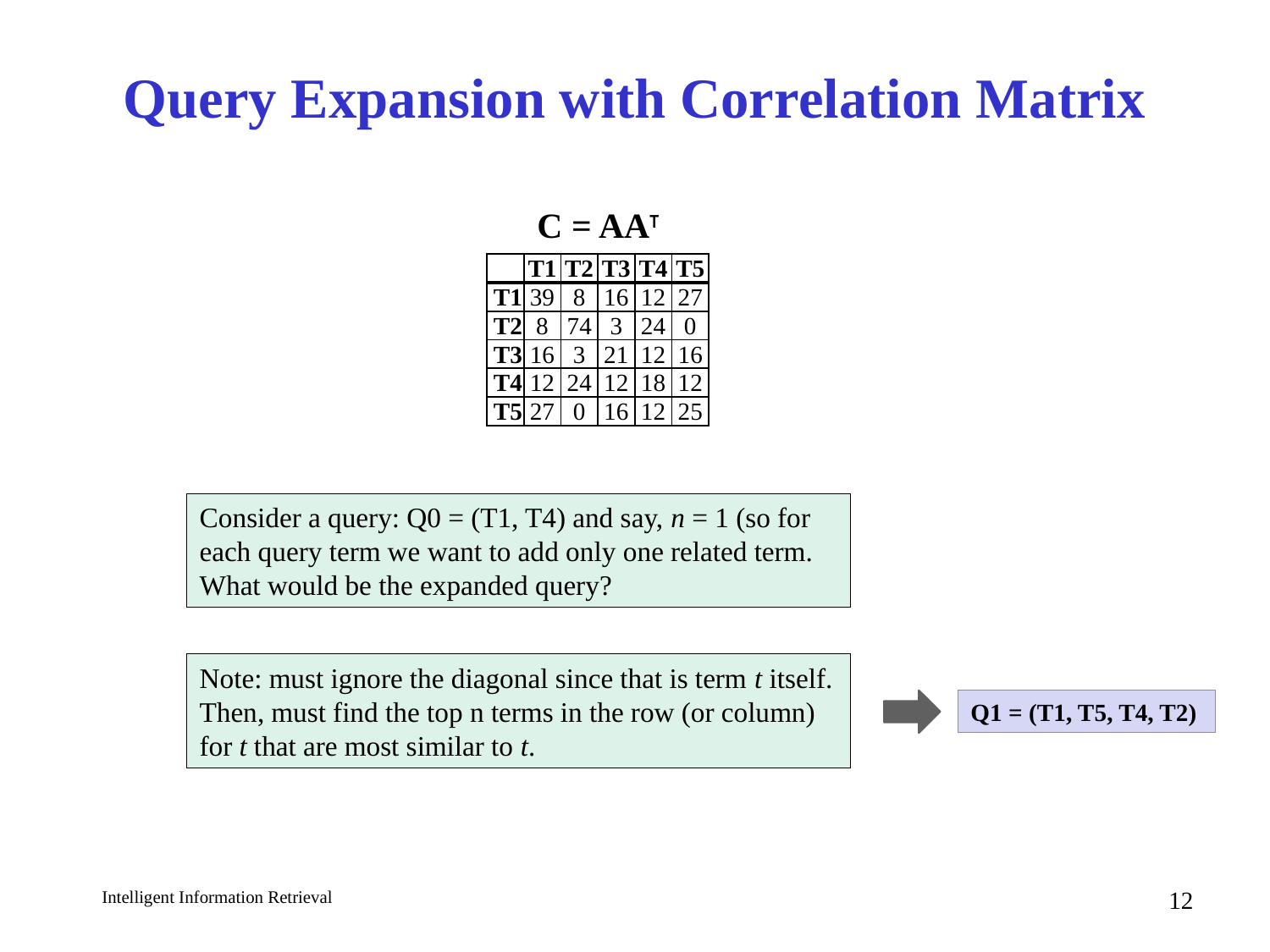

# Query Expansion with Correlation Matrix
C = AAT
|  | T1 | T2 | T3 | T4 | T5 |
| --- | --- | --- | --- | --- | --- |
| T1 | 39 | 8 | 16 | 12 | 27 |
| T2 | 8 | 74 | 3 | 24 | 0 |
| T3 | 16 | 3 | 21 | 12 | 16 |
| T4 | 12 | 24 | 12 | 18 | 12 |
| T5 | 27 | 0 | 16 | 12 | 25 |
Consider a query: Q0 = (T1, T4) and say, n = 1 (so for each query term we want to add only one related term. What would be the expanded query?
Note: must ignore the diagonal since that is term t itself. Then, must find the top n terms in the row (or column) for t that are most similar to t.
Q1 = (T1, T5, T4, T2)

12
Intelligent Information Retrieval